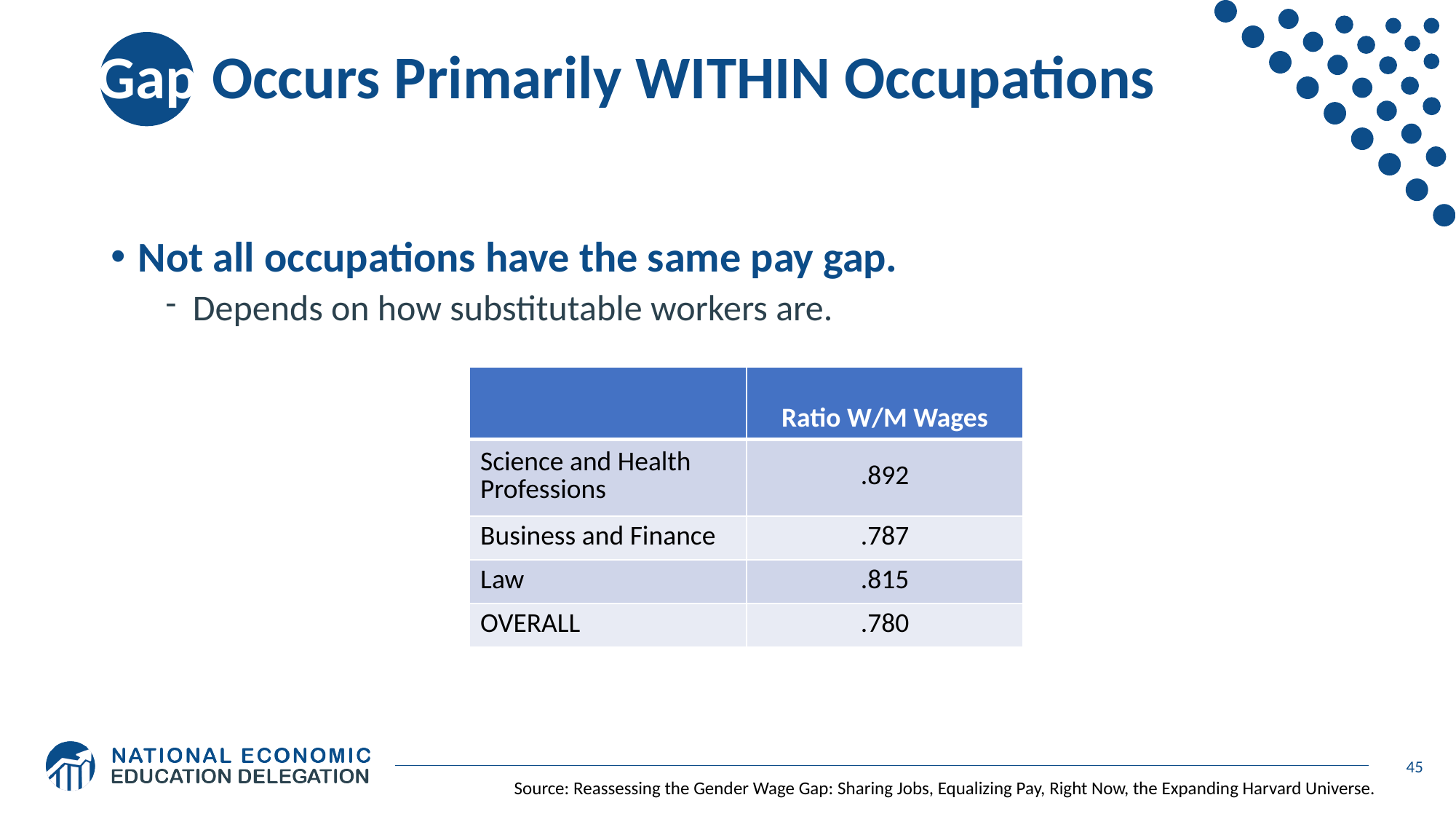

# Gap Occurs Primarily WITHIN Occupations
Not all occupations have the same pay gap.
Depends on how substitutable workers are.
|  | Ratio W/M Wages |
| --- | --- |
| Science and Health Professions | .892 |
| Business and Finance | .787 |
| Law | .815 |
| OVERALL | .780 |
45
Source: Reassessing the Gender Wage Gap: Sharing Jobs, Equalizing Pay, Right Now, the Expanding Harvard Universe.